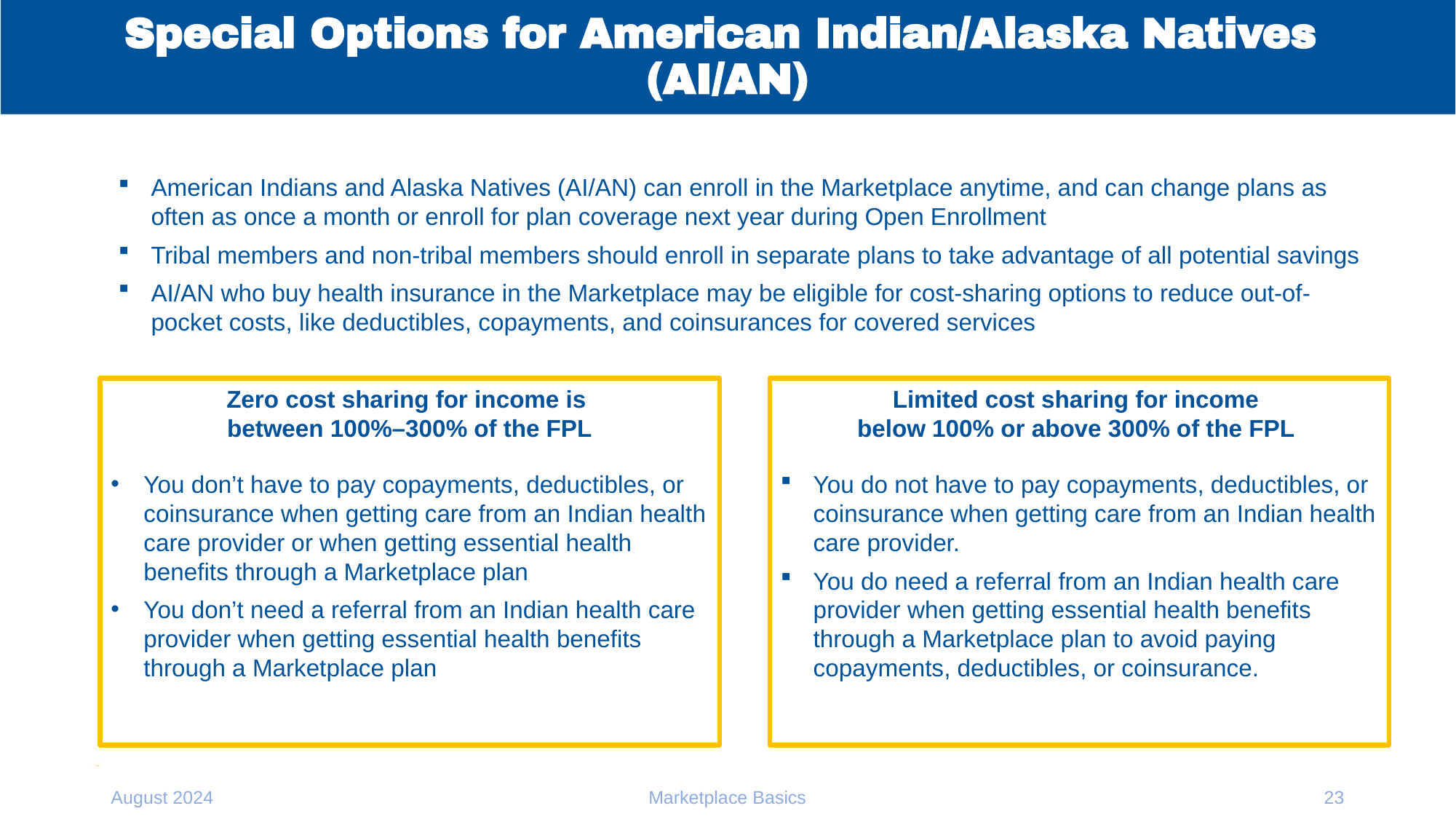

# Special Options for American Indian/Alaska Natives (AI/AN)
American Indians and Alaska Natives (AI/AN) can enroll in the Marketplace anytime, and can change plans as often as once a month or enroll for plan coverage next year during Open Enrollment
Tribal members and non-tribal members should enroll in separate plans to take advantage of all potential savings
AI/AN who buy health insurance in the Marketplace may be eligible for cost-sharing options to reduce out-of-pocket costs, like deductibles, copayments, and coinsurances for covered services
Zero cost sharing for income is
between 100%–300% of the FPL
You don’t have to pay copayments, deductibles, or coinsurance when getting care from an Indian health care provider or when getting essential health benefits through a Marketplace plan
You don’t need a referral from an Indian health care provider when getting essential health benefits through a Marketplace plan

Limited cost sharing for income
below 100% or above 300% of the FPL
You do not have to pay copayments, deductibles, or coinsurance when getting care from an Indian health care provider.
You do need a referral from an Indian health care provider when getting essential health benefits through a Marketplace plan to avoid paying copayments, deductibles, or coinsurance.

August 2024
Marketplace Basics
23